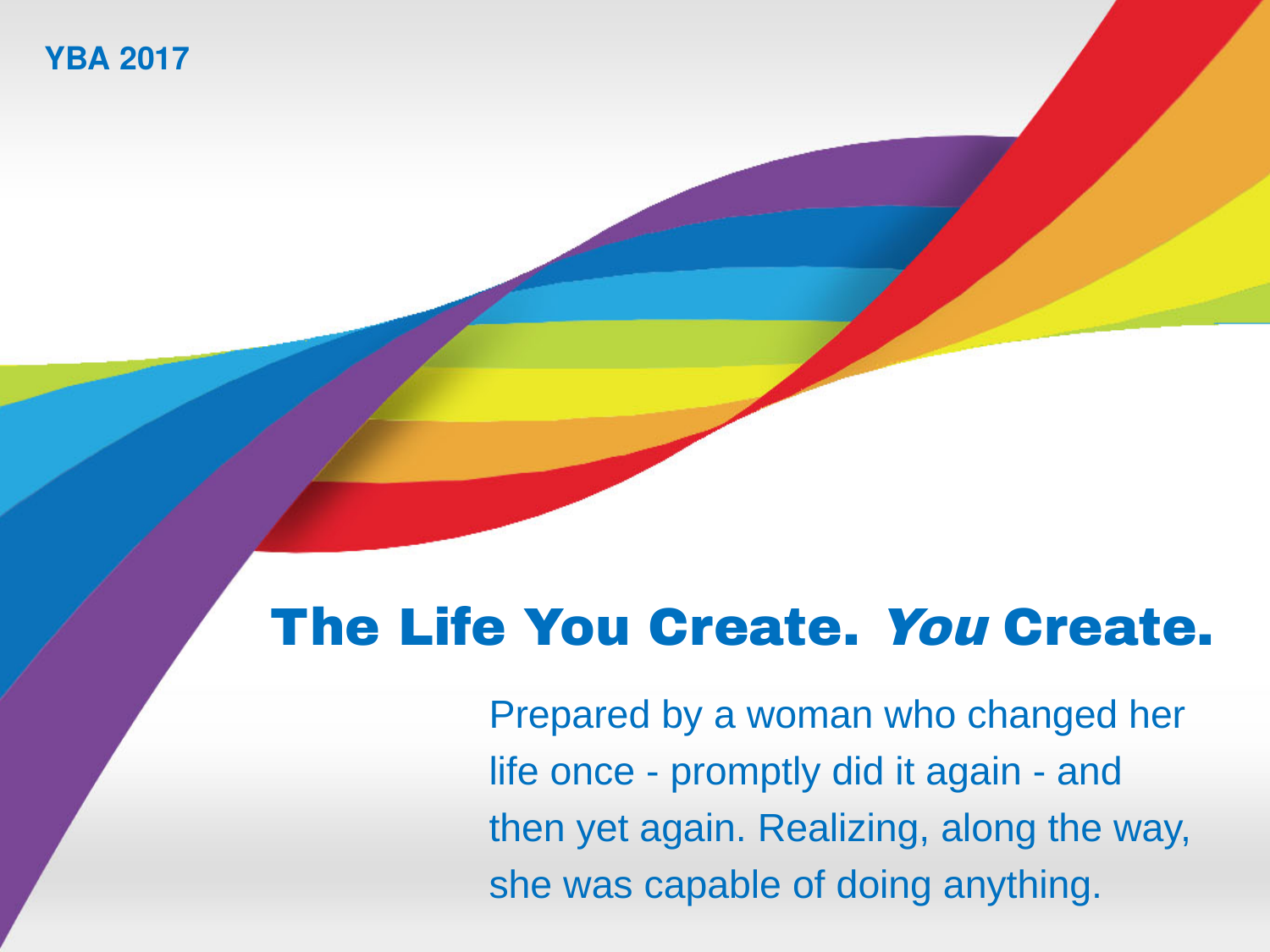

YBA 2017
# The Life You Create. You Create.
Prepared by a woman who changed her life once - promptly did it again - and then yet again. Realizing, along the way, she was capable of doing anything.